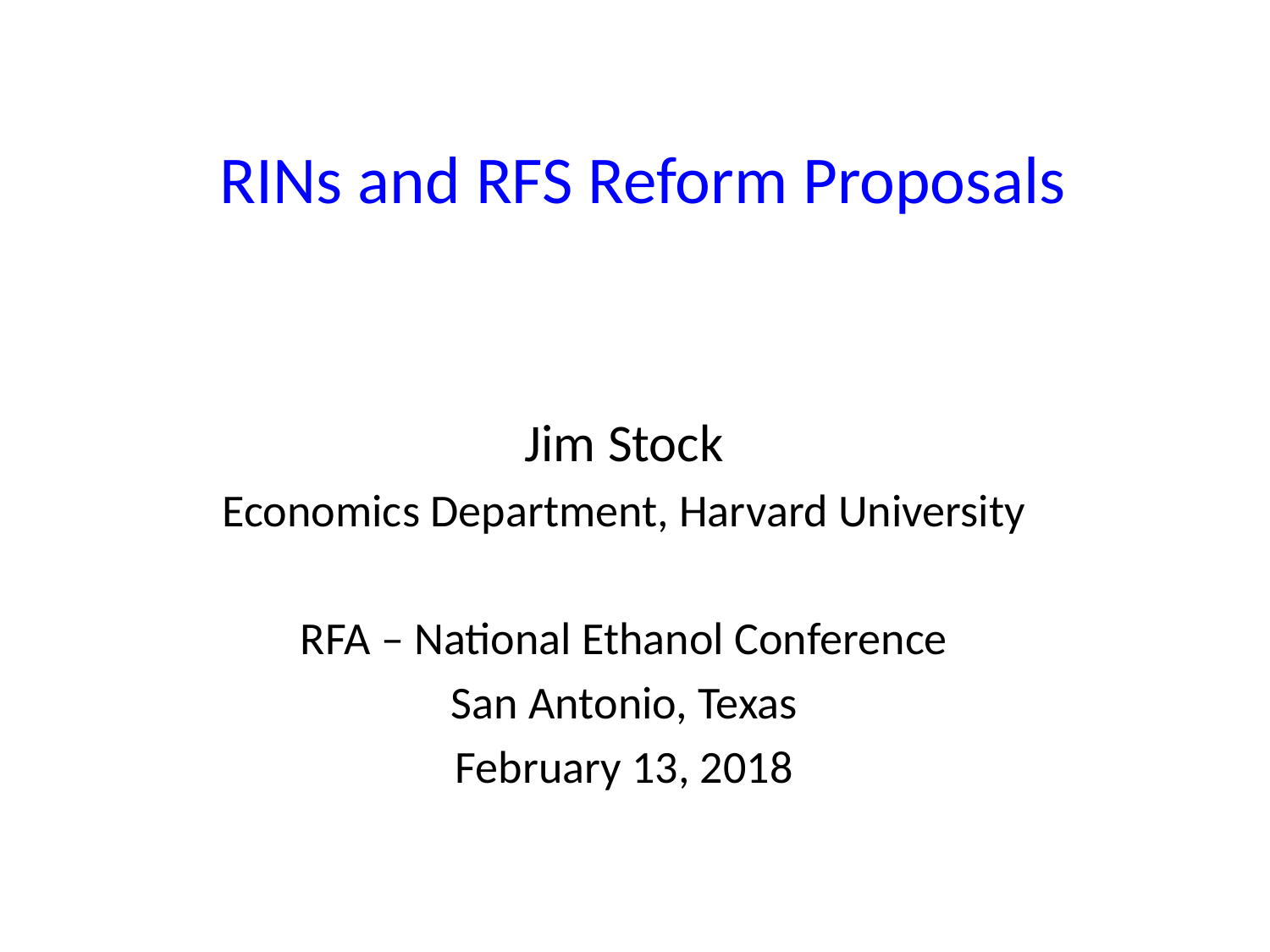

# RINs and RFS Reform Proposals
Jim Stock
Economics Department, Harvard University

RFA – National Ethanol Conference
San Antonio, Texas
February 13, 2018